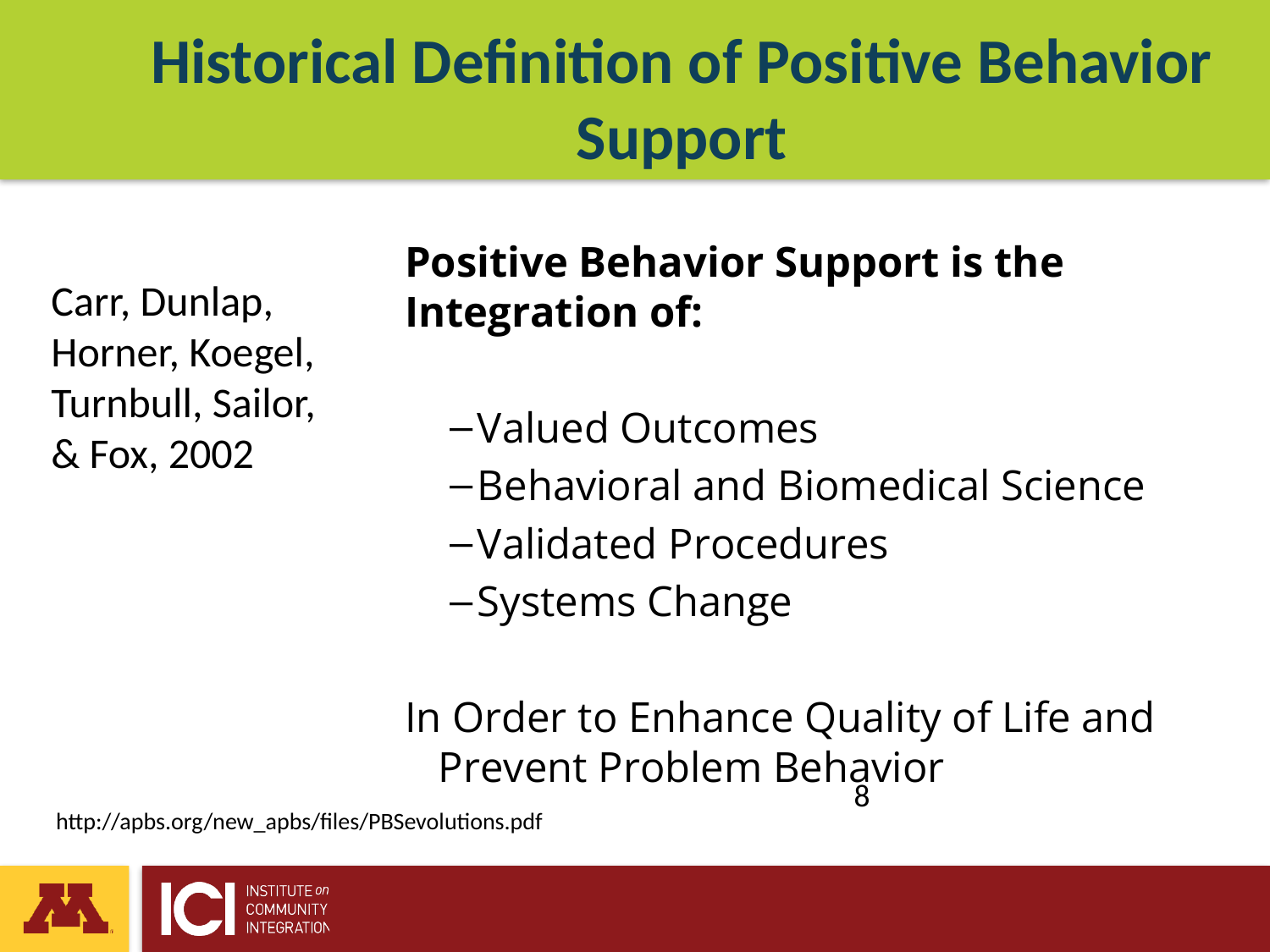

# Historical Definition of Positive Behavior Support
Positive Behavior Support is the Integration of:

Valued Outcomes
Behavioral and Biomedical Science
Validated Procedures
Systems Change

In Order to Enhance Quality of Life and Prevent Problem Behavior

Carr, Dunlap, Horner, Koegel, Turnbull, Sailor, & Fox, 2002
8
http://apbs.org/new_apbs/files/PBSevolutions.pdf